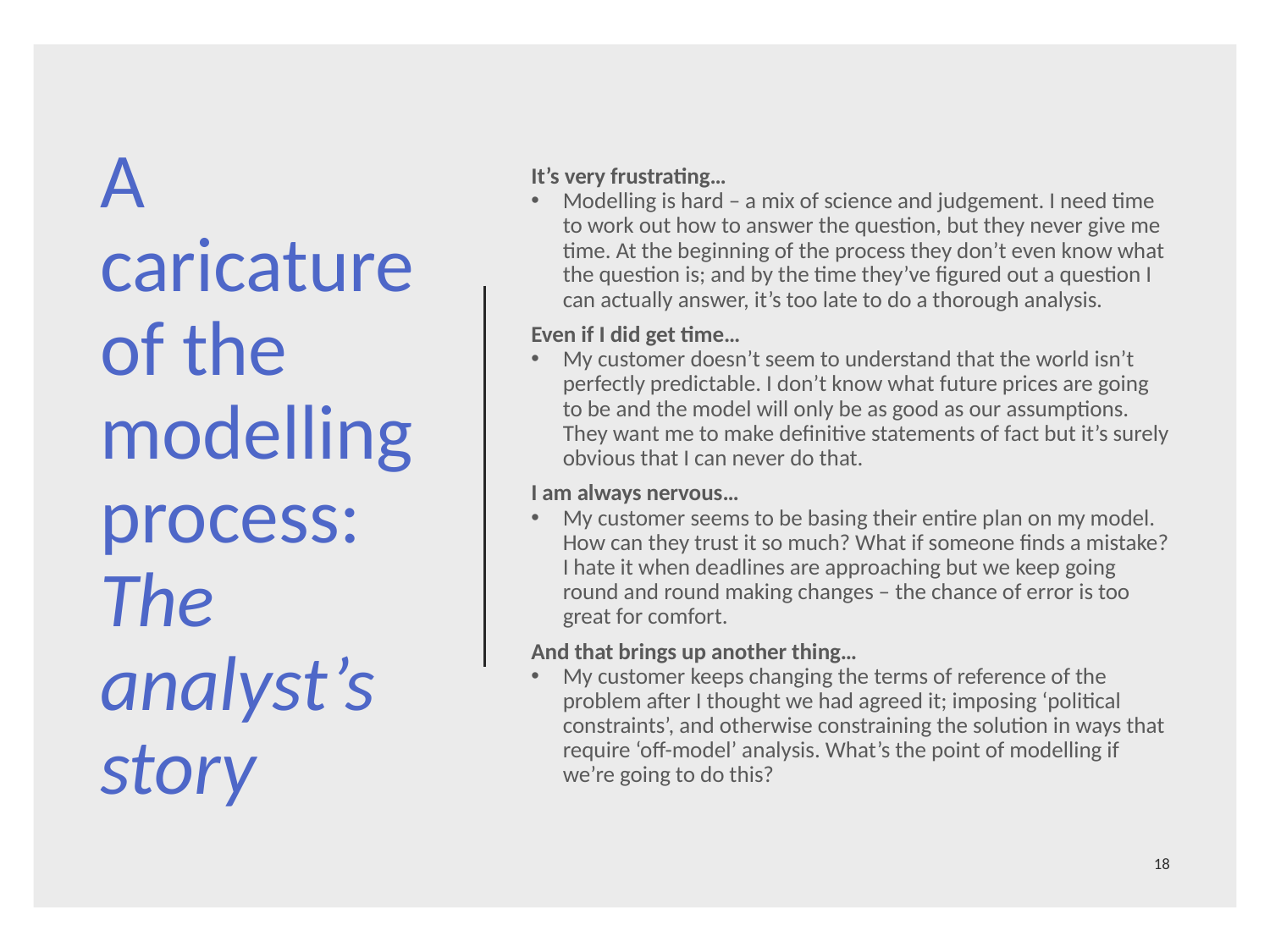

# A caricature of the modelling process: The analyst’s story
It’s very frustrating…
Modelling is hard – a mix of science and judgement. I need time to work out how to answer the question, but they never give me time. At the beginning of the process they don’t even know what the question is; and by the time they’ve figured out a question I can actually answer, it’s too late to do a thorough analysis.
Even if I did get time…
My customer doesn’t seem to understand that the world isn’t perfectly predictable. I don’t know what future prices are going to be and the model will only be as good as our assumptions. They want me to make definitive statements of fact but it’s surely obvious that I can never do that.
I am always nervous…
My customer seems to be basing their entire plan on my model. How can they trust it so much? What if someone finds a mistake? I hate it when deadlines are approaching but we keep going round and round making changes – the chance of error is too great for comfort.
And that brings up another thing…
My customer keeps changing the terms of reference of the problem after I thought we had agreed it; imposing ‘political constraints’, and otherwise constraining the solution in ways that require ‘off-model’ analysis. What’s the point of modelling if we’re going to do this?
18